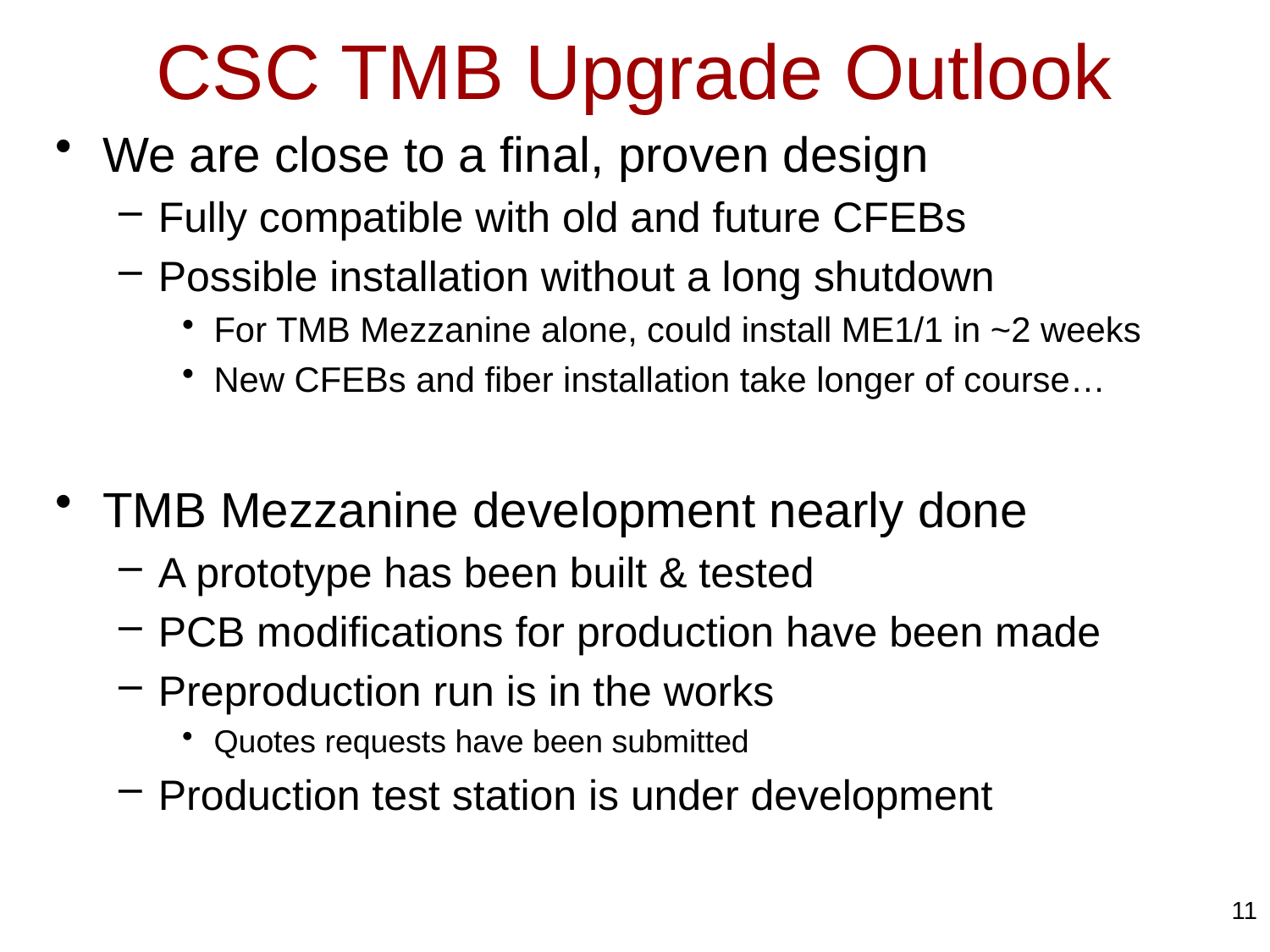

# CSC TMB Upgrade Outlook
We are close to a final, proven design
Fully compatible with old and future CFEBs
Possible installation without a long shutdown
For TMB Mezzanine alone, could install ME1/1 in ~2 weeks
New CFEBs and fiber installation take longer of course…

TMB Mezzanine development nearly done
A prototype has been built & tested
PCB modifications for production have been made
Preproduction run is in the works
Quotes requests have been submitted
Production test station is under development

11